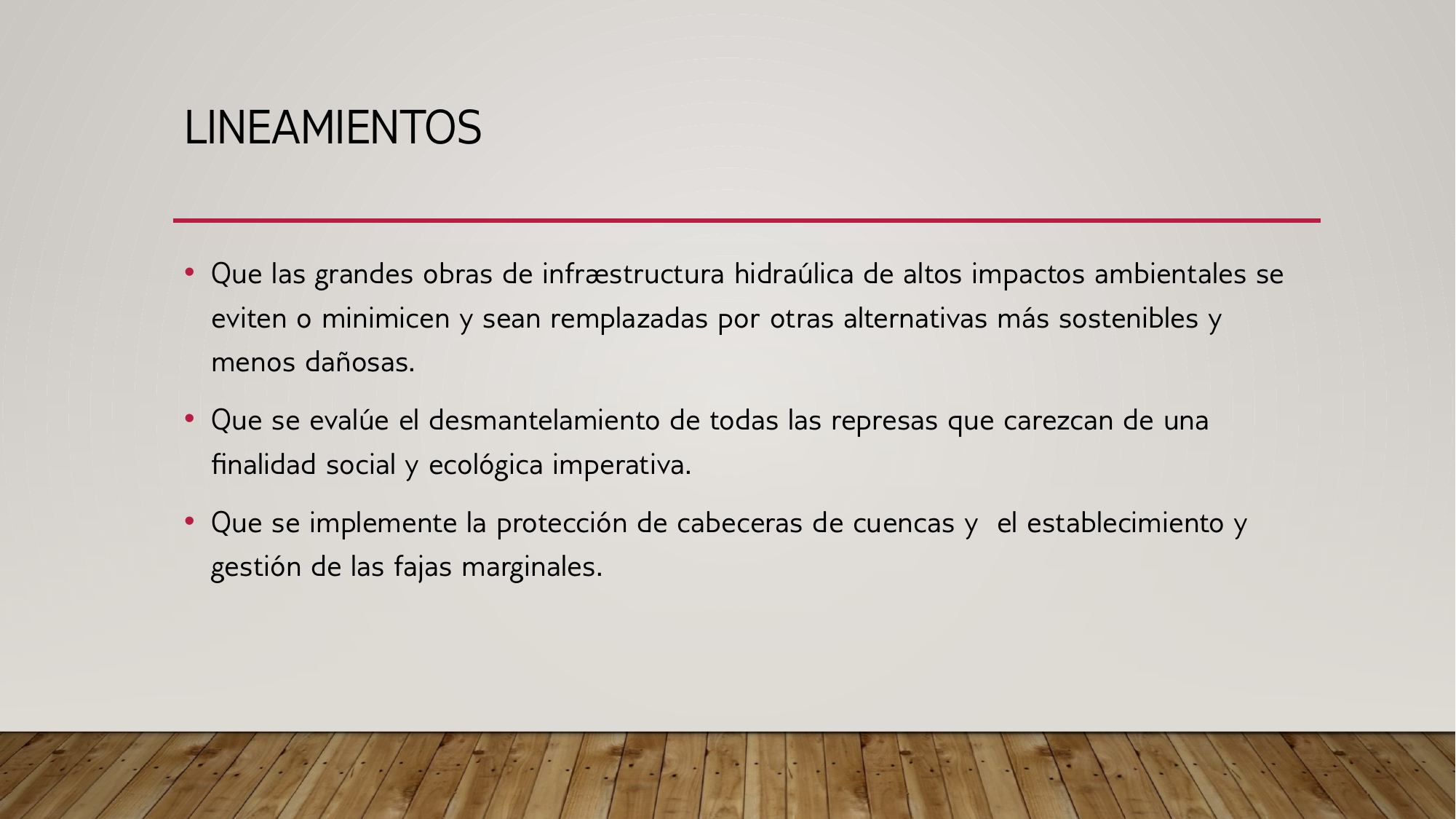

# lineamientos
Que las grandes obras de infraestructura hidraúlica de altos impactos ambientales se eviten o minimicen y sean remplazadas por otras alternativas más sostenibles y menos dañosas.
Que se evalúe el desmantelamiento de todas las represas que carezcan de una finalidad social y ecológica imperativa.
Que se implemente la protección de cabeceras de cuencas y  el establecimiento y gestión de las fajas marginales.